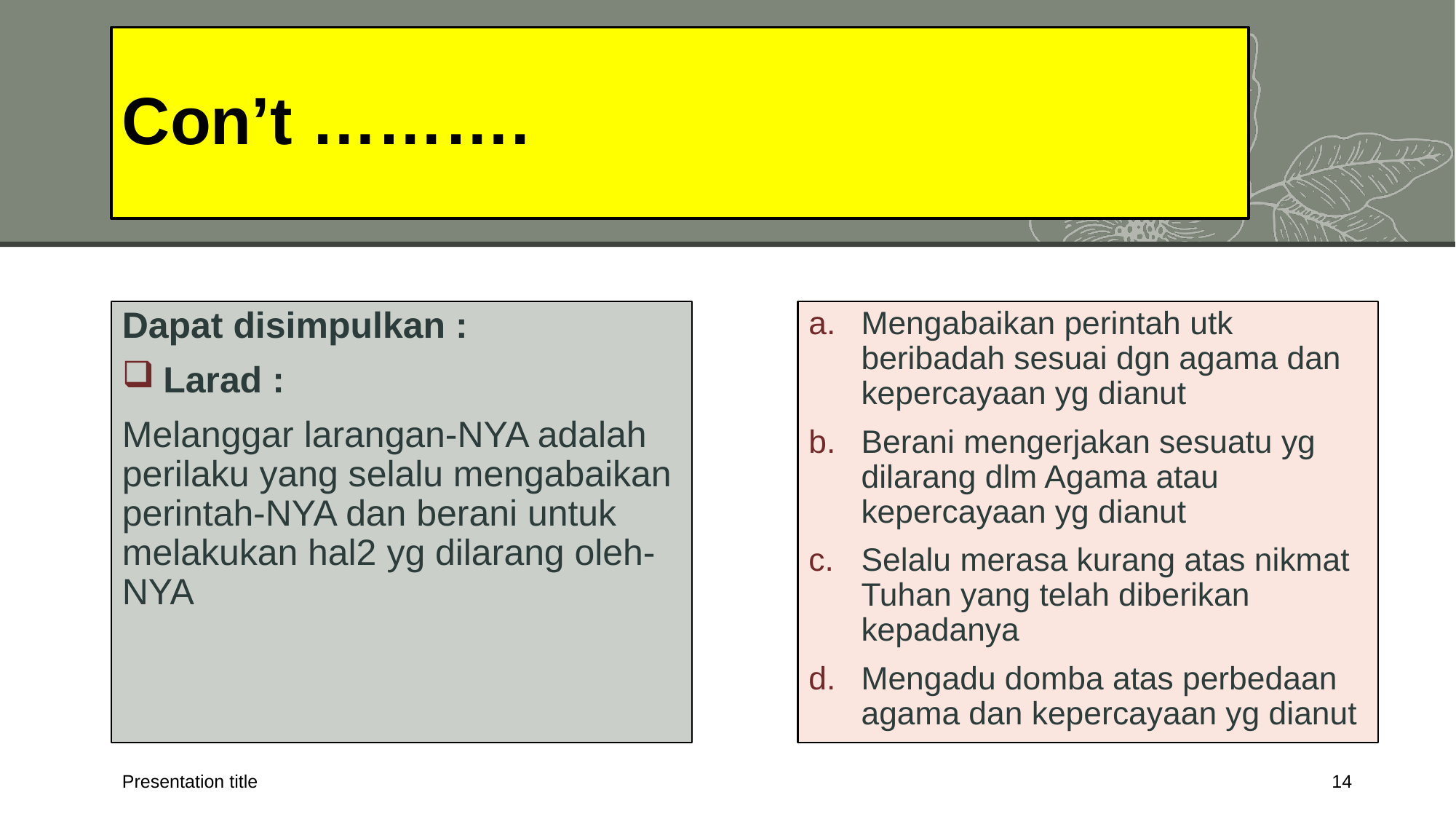

# Con’t ……….
Dapat disimpulkan :
Larad :
Melanggar larangan-NYA adalah perilaku yang selalu mengabaikan perintah-NYA dan berani untuk melakukan hal2 yg dilarang oleh-NYA
Mengabaikan perintah utk beribadah sesuai dgn agama dan kepercayaan yg dianut
Berani mengerjakan sesuatu yg dilarang dlm Agama atau kepercayaan yg dianut
Selalu merasa kurang atas nikmat Tuhan yang telah diberikan kepadanya
Mengadu domba atas perbedaan agama dan kepercayaan yg dianut
Presentation title
14